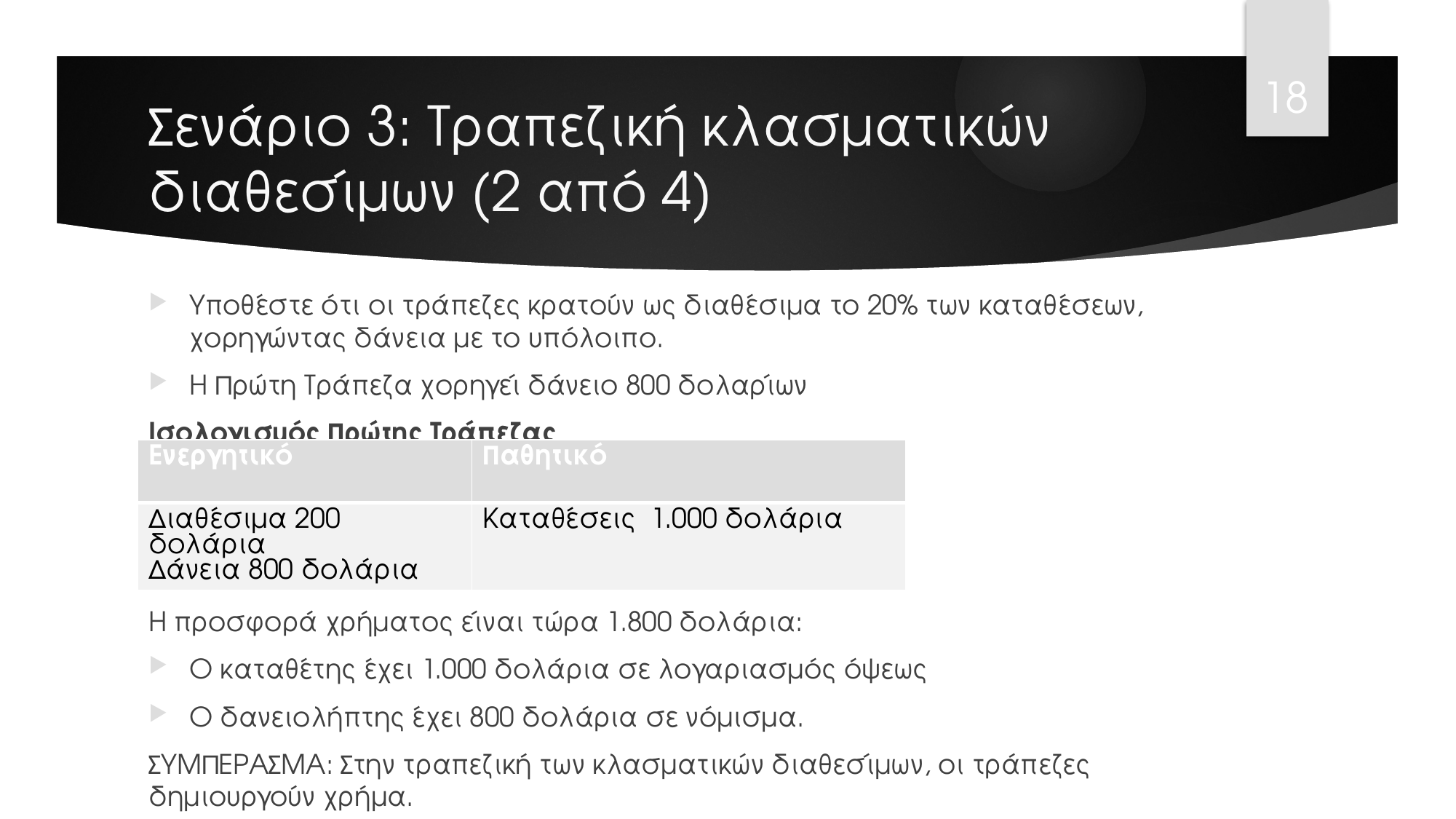

18
# Σενάριο 3: Τραπεζική κλασματικών διαθεσίμων (2 από 4)
Υποθέστε ότι οι τράπεζες κρατούν ως διαθέσιμα το 20% των καταθέσεων, χορηγώντας δάνεια με το υπόλοιπο.
Η Πρώτη Τράπεζα χορηγεί δάνειο 800 δολαρίων
Ισολογισμός Πρώτης Τράπεζας

Η προσφορά χρήματος είναι τώρα 1.800 δολάρια:
Ο καταθέτης έχει 1.000 δολάρια σε λογαριασμός όψεως
Ο δανειολήπτης έχει 800 δολάρια σε νόμισμα.
ΣΥΜΠΕΡΑΣΜΑ: Στην τραπεζική των κλασματικών διαθεσίμων, οι τράπεζες δημιουργούν χρήμα.

| Ενεργητικό | Παθητικό |
| --- | --- |
| Διαθέσιμα 200 δολάρια Δάνεια 800 δολάρια | Καταθέσεις 1.000 δολάρια |